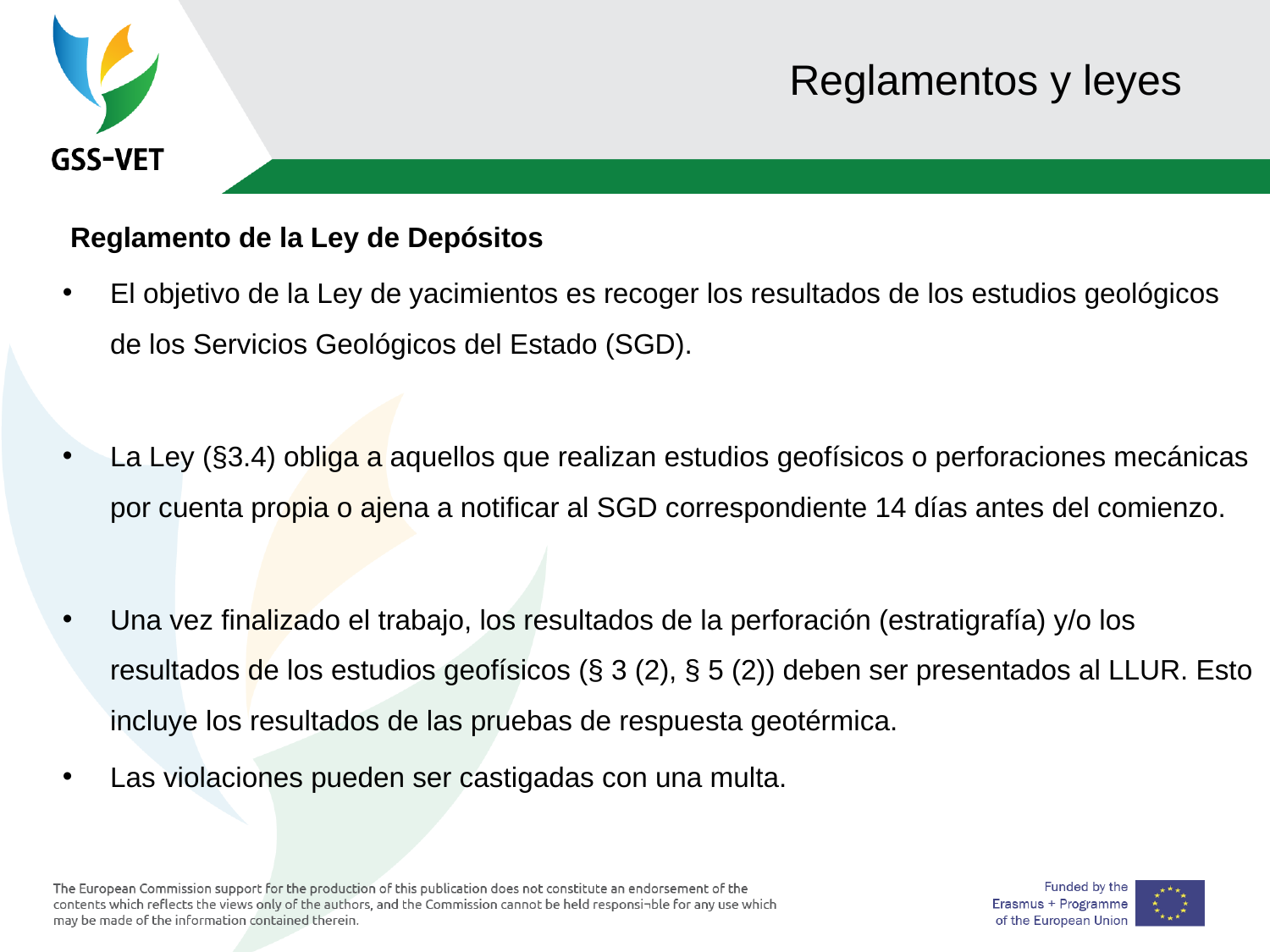

# Reglamentos y leyes
 Reglamento de la Ley de Depósitos
El objetivo de la Ley de yacimientos es recoger los resultados de los estudios geológicos de los Servicios Geológicos del Estado (SGD).

La Ley (§3.4) obliga a aquellos que realizan estudios geofísicos o perforaciones mecánicas por cuenta propia o ajena a notificar al SGD correspondiente 14 días antes del comienzo.

Una vez finalizado el trabajo, los resultados de la perforación (estratigrafía) y/o los resultados de los estudios geofísicos (§ 3 (2), § 5 (2)) deben ser presentados al LLUR. Esto incluye los resultados de las pruebas de respuesta geotérmica.
Las violaciones pueden ser castigadas con una multa.